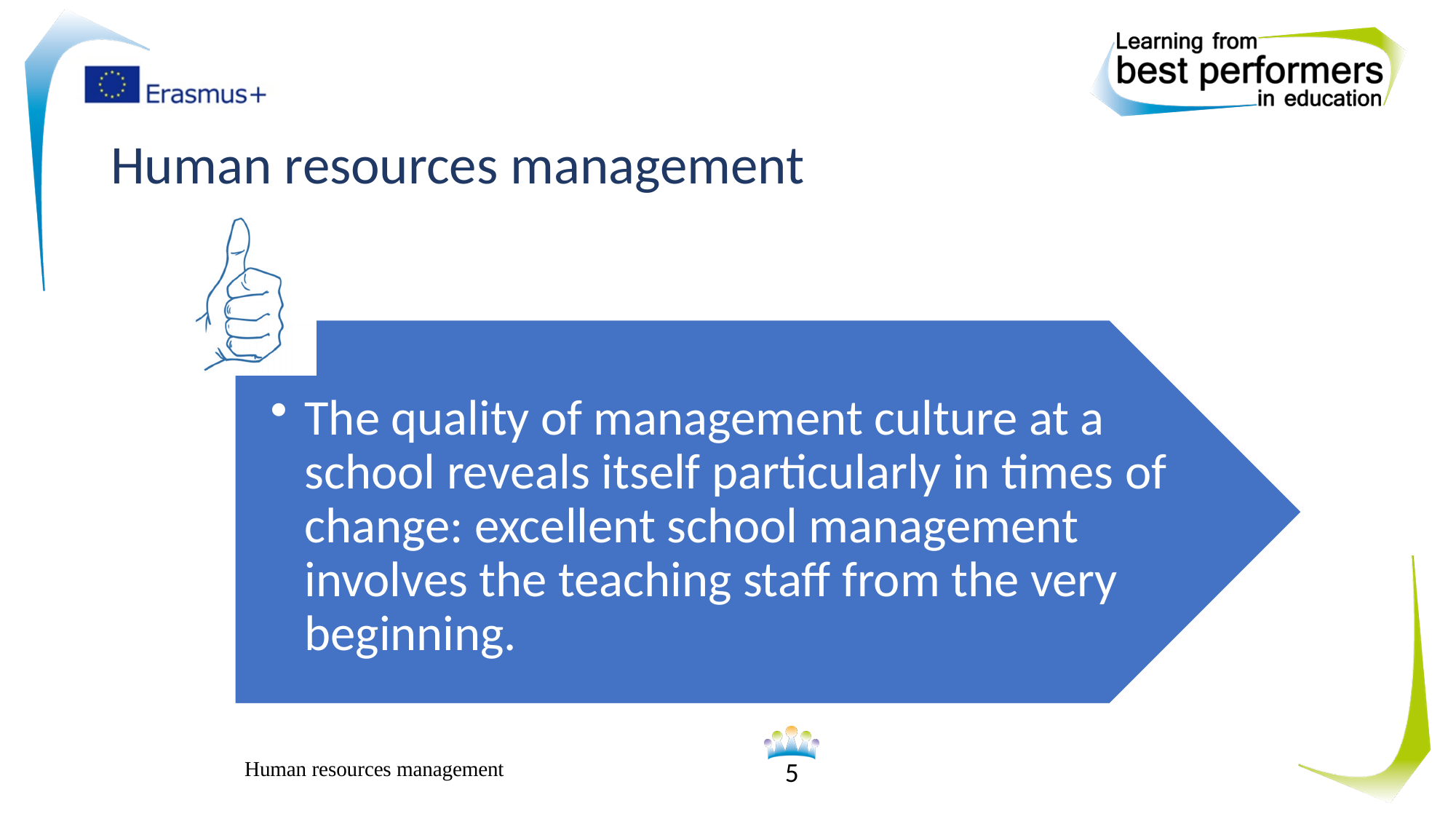

# Human resources management

The quality of management culture at a school reveals itself particularly in times of change: excellent school management involves the teaching staff from the very beginning.
Human resources management
5